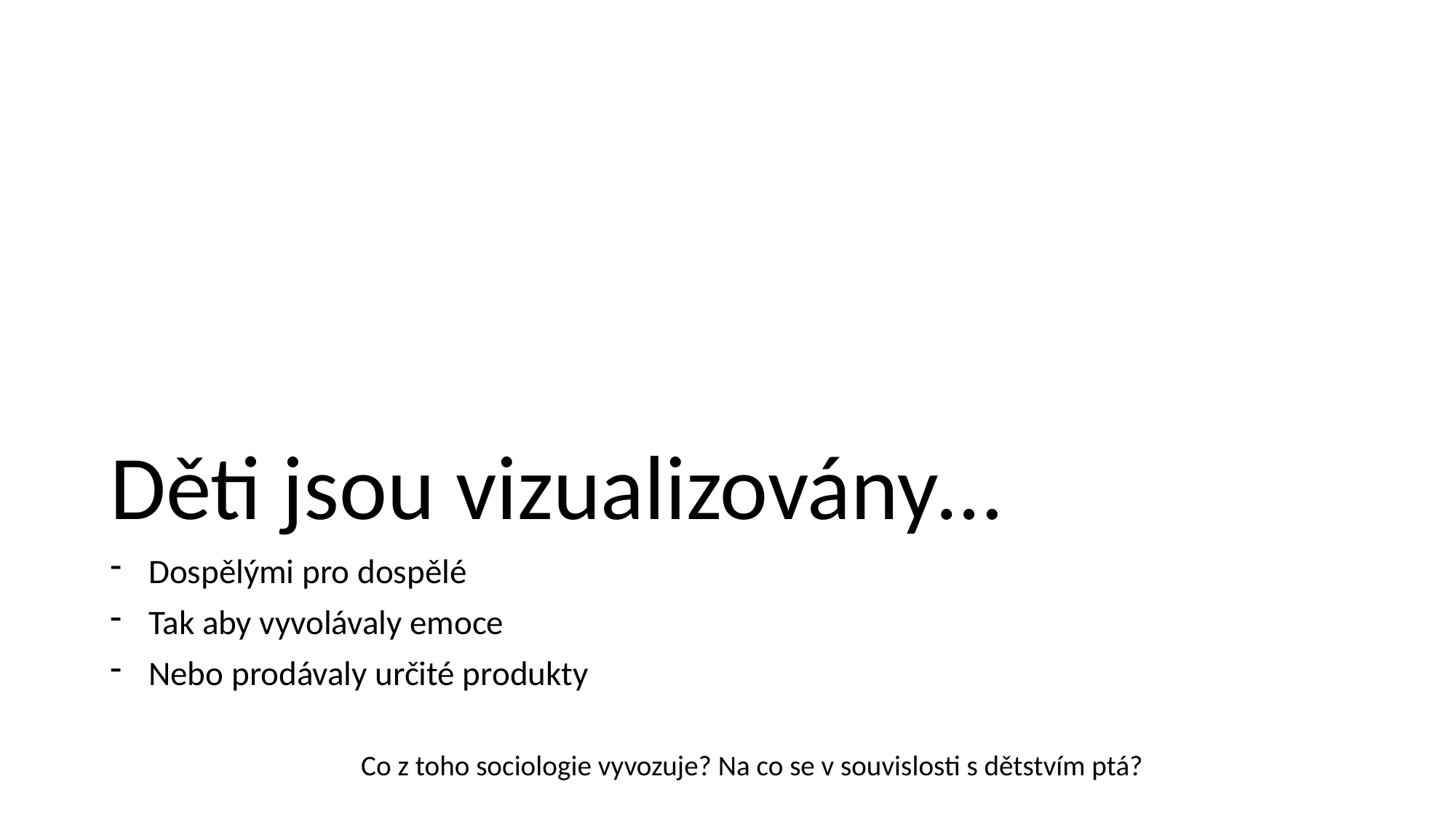

# Děti jsou vizualizovány…
Dospělými pro dospělé
Tak aby vyvolávaly emoce
Nebo prodávaly určité produkty

Co z toho sociologie vyvozuje? Na co se v souvislosti s dětstvím ptá?